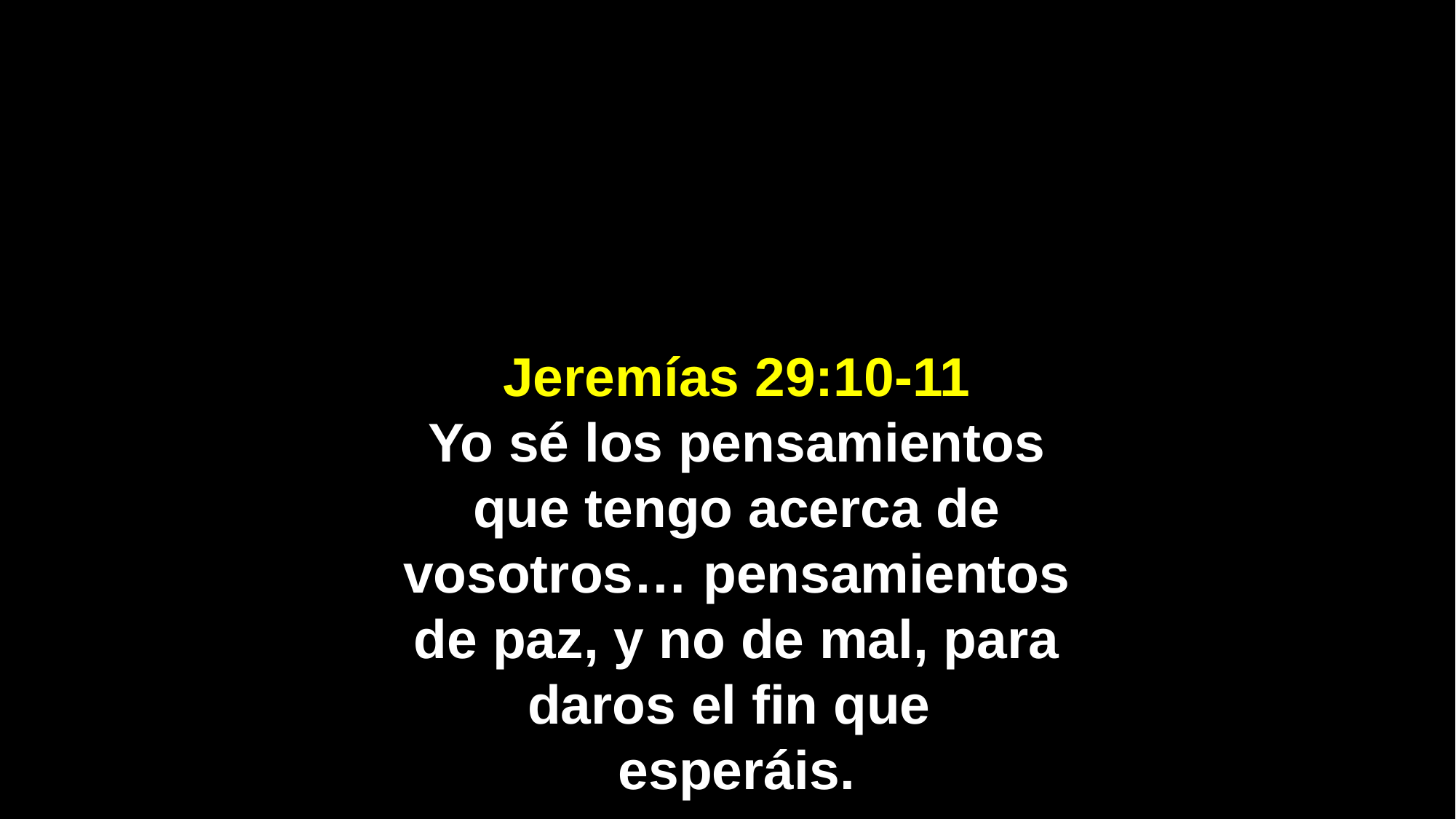

Jeremías 29:10-11
Yo sé los pensamientos que tengo acerca de vosotros… pensamientos de paz, y no de mal, para daros el fin que
esperáis.